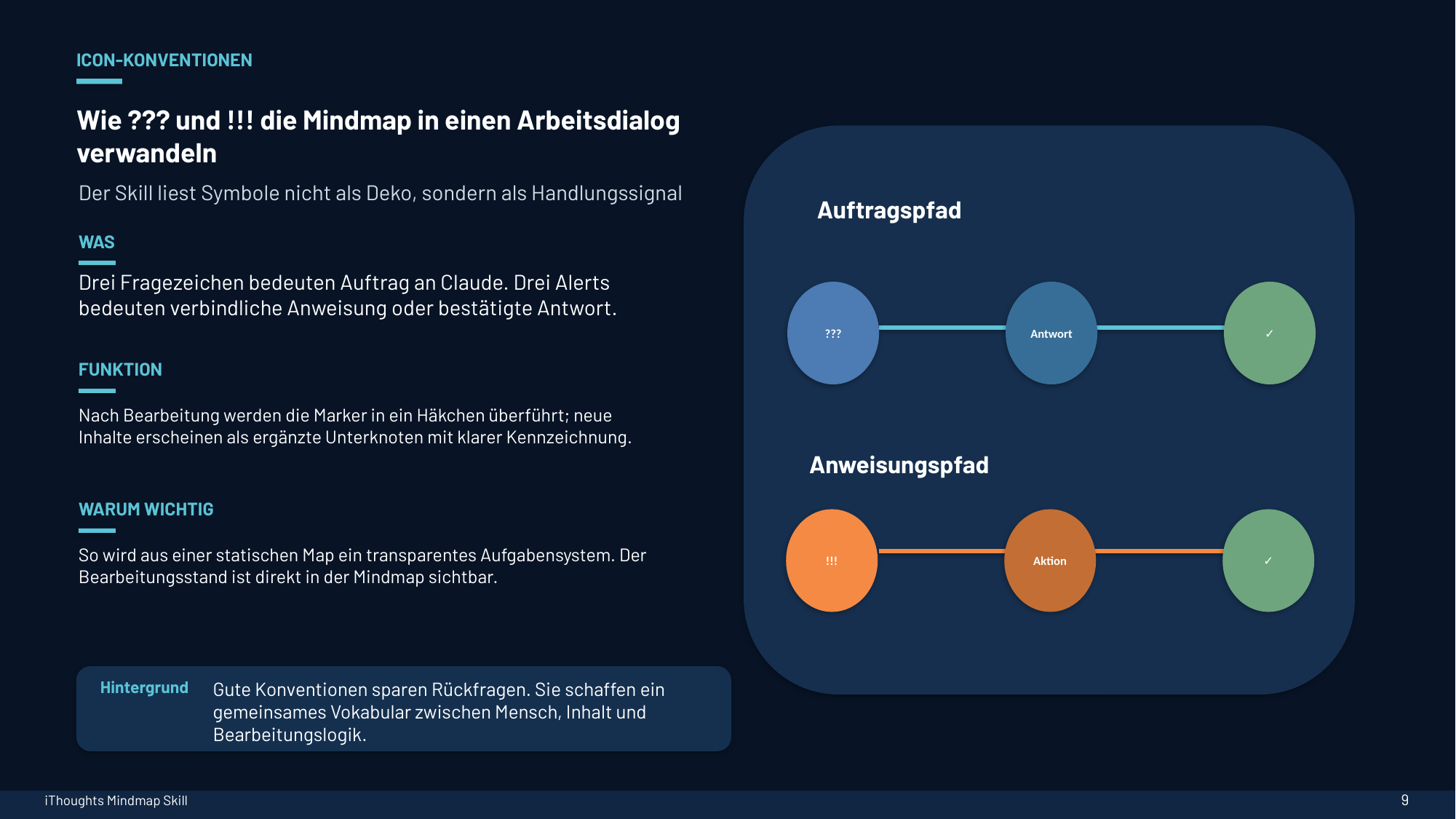

ICON-KONVENTIONEN

Wie ??? und !!! die Mindmap in einen Arbeitsdialog verwandeln

Der Skill liest Symbole nicht als Deko, sondern als Handlungssignal
Auftragspfad
WAS

Drei Fragezeichen bedeuten Auftrag an Claude. Drei Alerts bedeuten verbindliche Anweisung oder bestätigte Antwort.
???
Antwort
✓
FUNKTION

Nach Bearbeitung werden die Marker in ein Häkchen überführt; neue Inhalte erscheinen als ergänzte Unterknoten mit klarer Kennzeichnung.
Anweisungspfad
WARUM WICHTIG
!!!
Aktion
✓

So wird aus einer statischen Map ein transparentes Aufgabensystem. Der Bearbeitungsstand ist direkt in der Mindmap sichtbar.

Hintergrund
Gute Konventionen sparen Rückfragen. Sie schaffen ein gemeinsames Vokabular zwischen Mensch, Inhalt und Bearbeitungslogik.
9
iThoughts Mindmap Skill